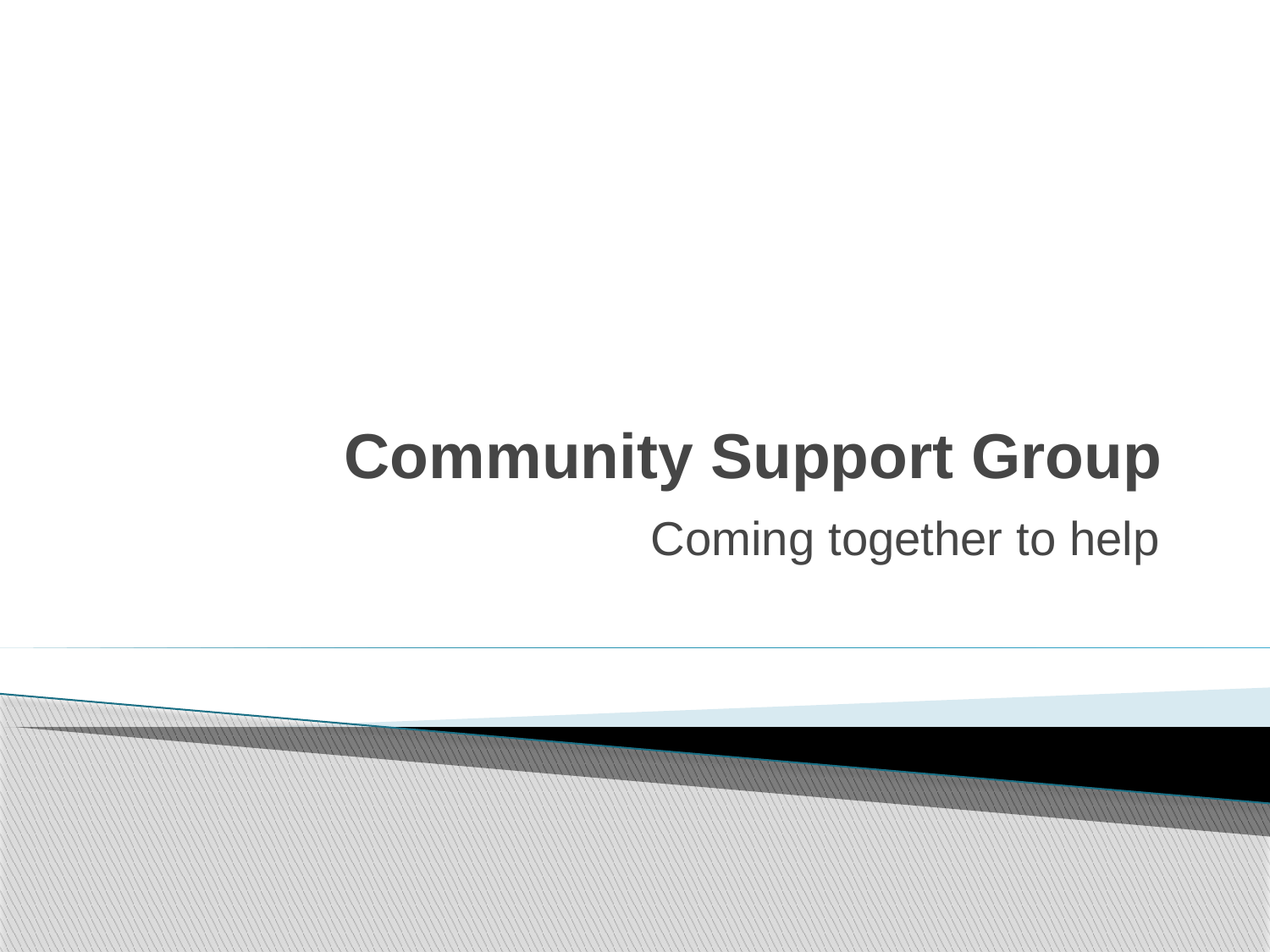

# Community Support Group
Coming together to help